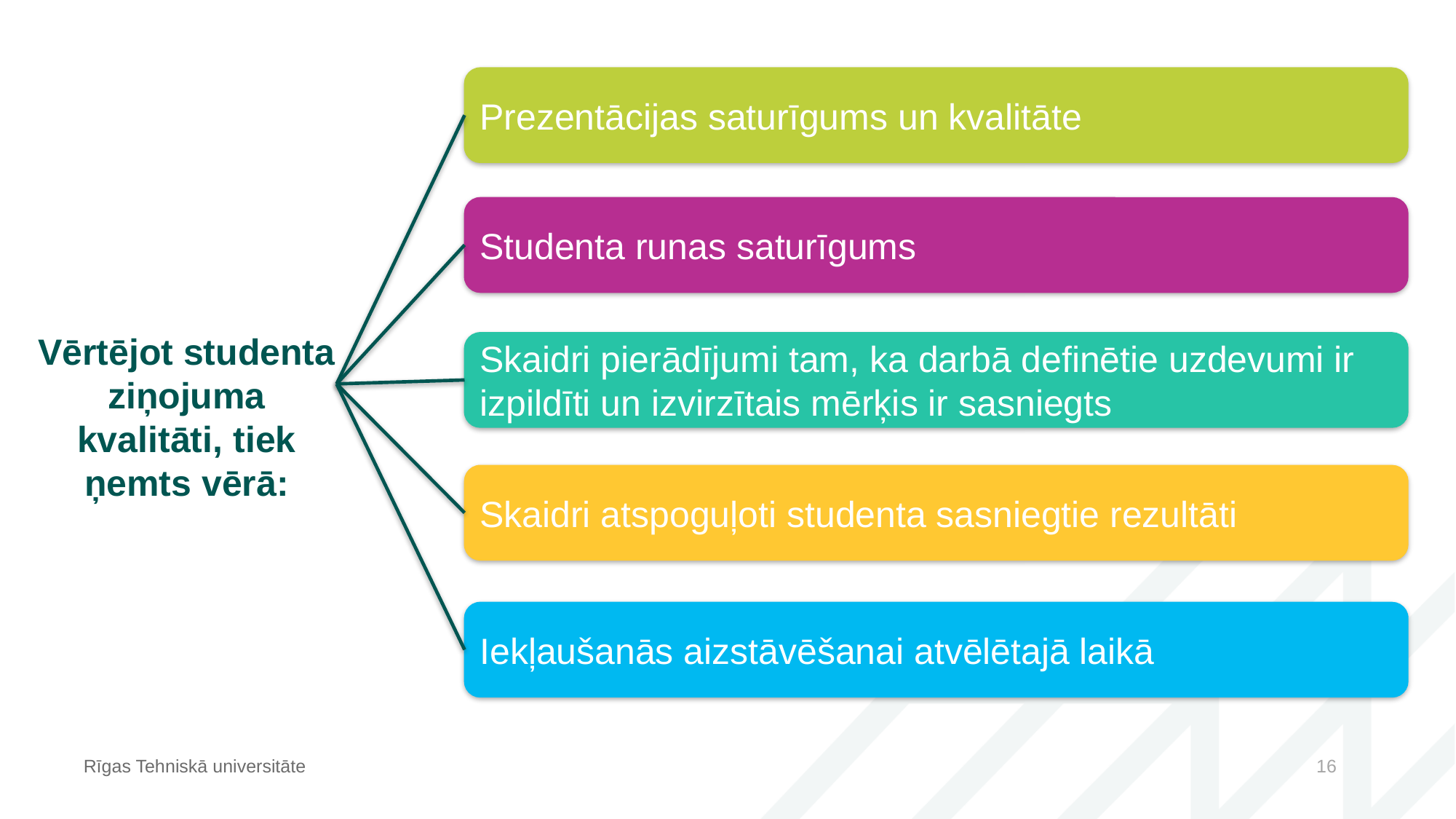

Prezentācijas saturīgums un kvalitāte
Studenta runas saturīgums
Vērtējot studenta ziņojuma kvalitāti, tiek ņemts vērā:
Skaidri pierādījumi tam, ka darbā definētie uzdevumi ir izpildīti un izvirzītais mērķis ir sasniegts
Skaidri atspoguļoti studenta sasniegtie rezultāti
Iekļaušanās aizstāvēšanai atvēlētajā laikā
Rīgas Tehniskā universitāte